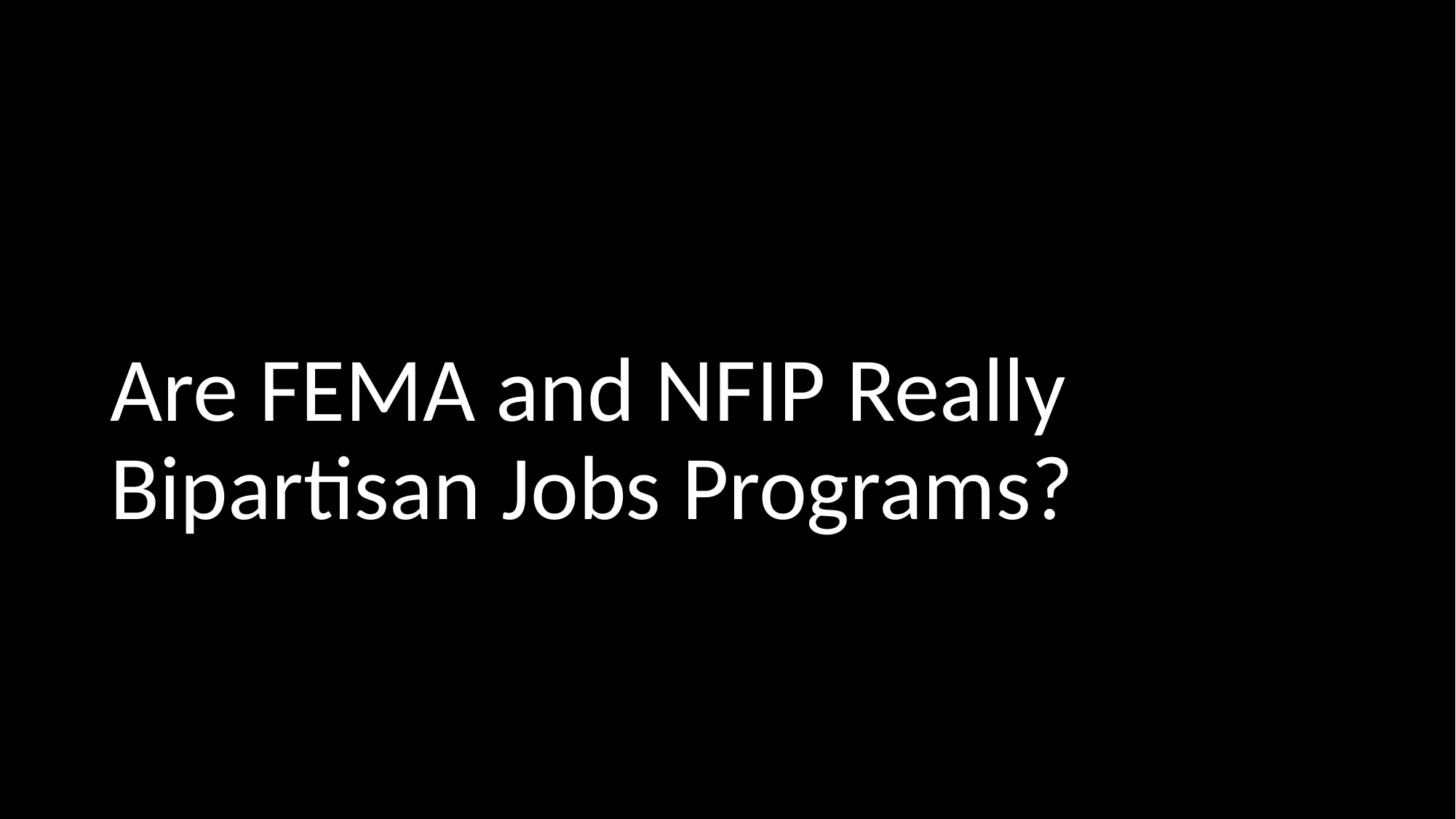

# Are FEMA and NFIP Really Bipartisan Jobs Programs?